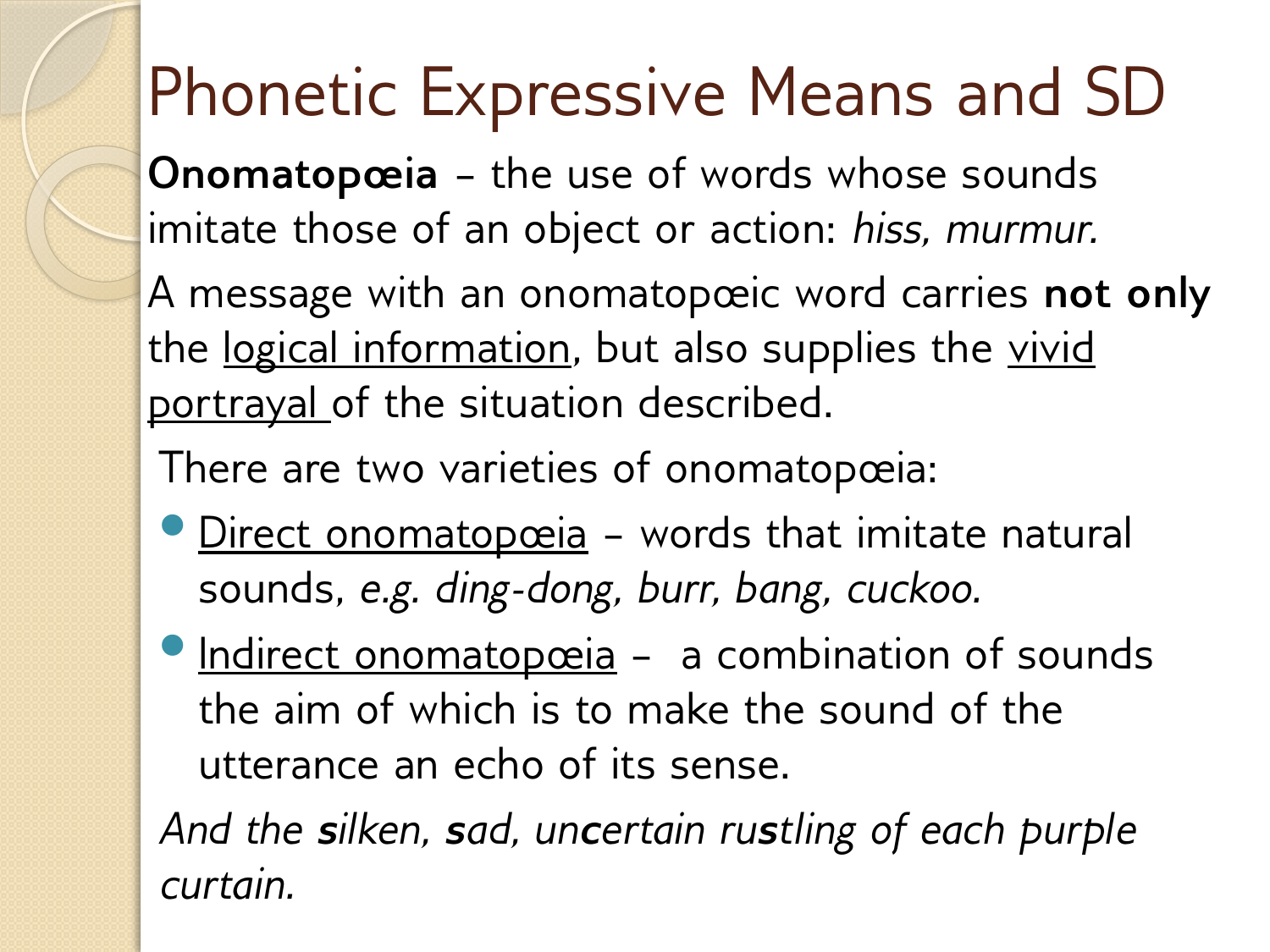

# Phonetic Expressive Means and SD
Onomatopoeia – the use of words whose sounds imitate those of an object or action: hiss, murmur.
A message with an onomatopoeic word carries not only  the logical information, but also supplies the vivid portrayal of the situation described.
There are two varieties of onomatopoeia:
Direct onomatopoeia – words that imitate natural sounds, e.g. ding-dong, burr, bang, cuckoo.
Indirect onomatopoeia –  a combination of sounds the aim of which is to make the sound of the utterance an echo of its sense.
And the silken, sad, uncertain rustling of each purple curtain.